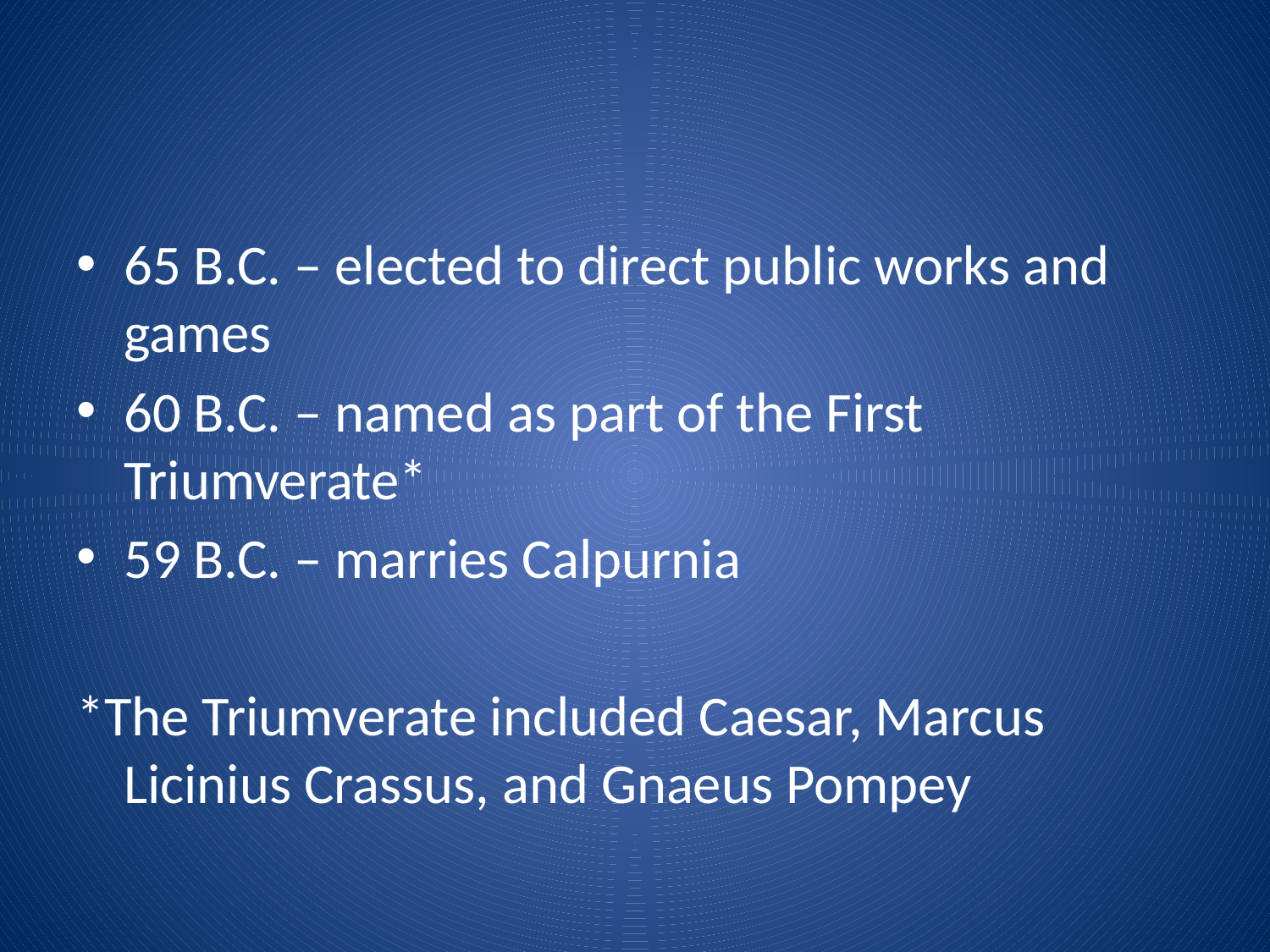

#
65 B.C. – elected to direct public works and games
60 B.C. – named as part of the First Triumverate*
59 B.C. – marries Calpurnia

*The Triumverate included Caesar, Marcus Licinius Crassus, and Gnaeus Pompey